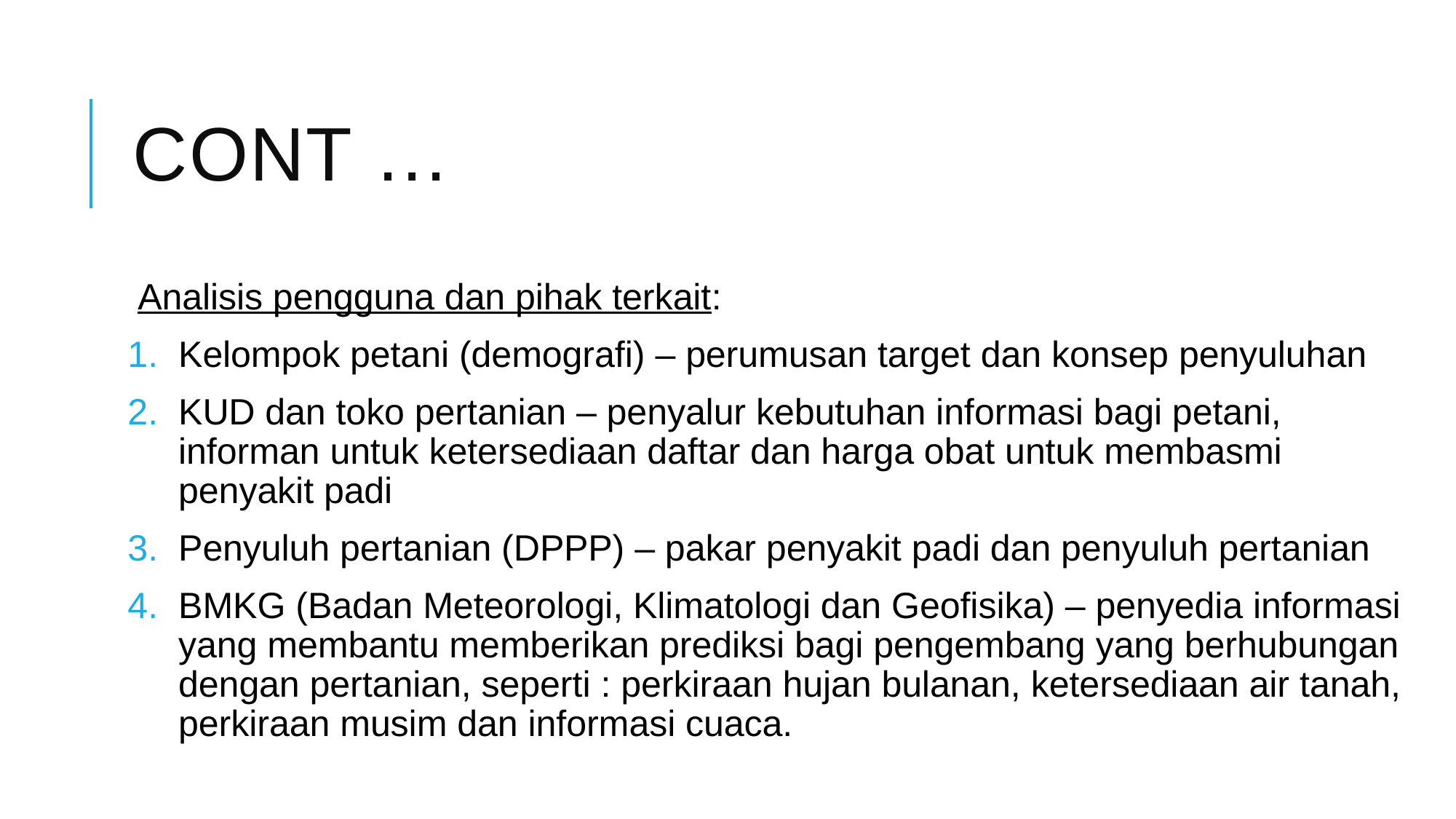

# Cont …
Analisis pengguna dan pihak terkait:
Kelompok petani (demografi) – perumusan target dan konsep penyuluhan
KUD dan toko pertanian – penyalur kebutuhan informasi bagi petani, informan untuk ketersediaan daftar dan harga obat untuk membasmi penyakit padi
Penyuluh pertanian (DPPP) – pakar penyakit padi dan penyuluh pertanian
BMKG (Badan Meteorologi, Klimatologi dan Geofisika) – penyedia informasi yang membantu memberikan prediksi bagi pengembang yang berhubungan dengan pertanian, seperti : perkiraan hujan bulanan, ketersediaan air tanah, perkiraan musim dan informasi cuaca.